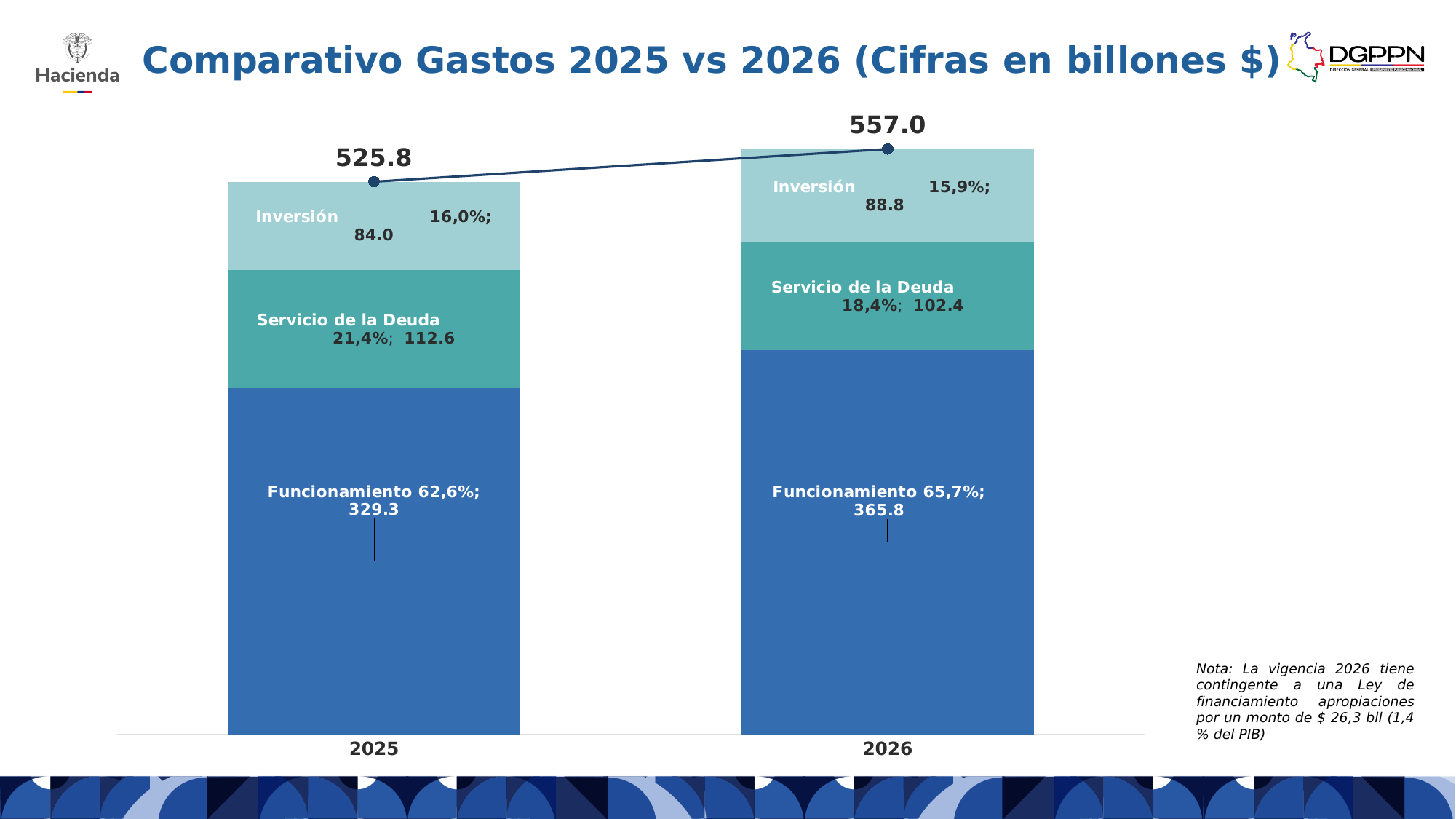

Comparativo Gastos 2025 vs 2026 (Cifras en billones $)

### Chart

| Category | Funcionamiento | Servicio de la Deuda | Inversión | Total PGN |
|---|---|---|---|---|
| 2025 | 329.274807877869 | 112.60518639403399 | 83.965911353913 | 525.845905625816 |
| 2026 | 365.765194625223 | 102.44970846832699 | 88.760295826886 | 556.975198920436 |
Nota: La vigencia 2026 tiene contingente a una Ley de financiamiento apropiaciones por un monto de $ 26,3 bll (1,4 % del PIB)